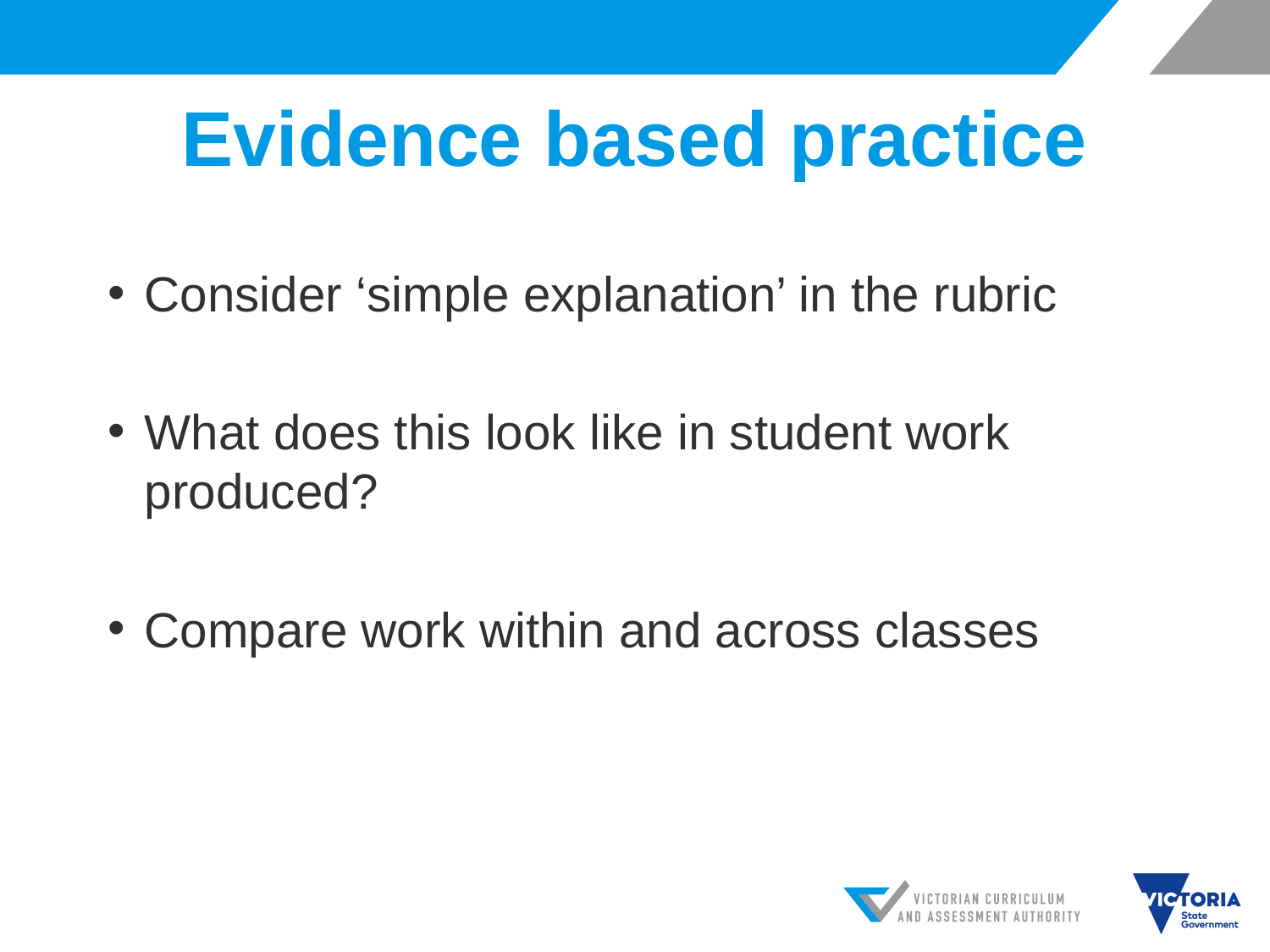

# Evidence based practice
Consider ‘simple explanation’ in the rubric

What does this look like in student work produced?

Compare work within and across classes